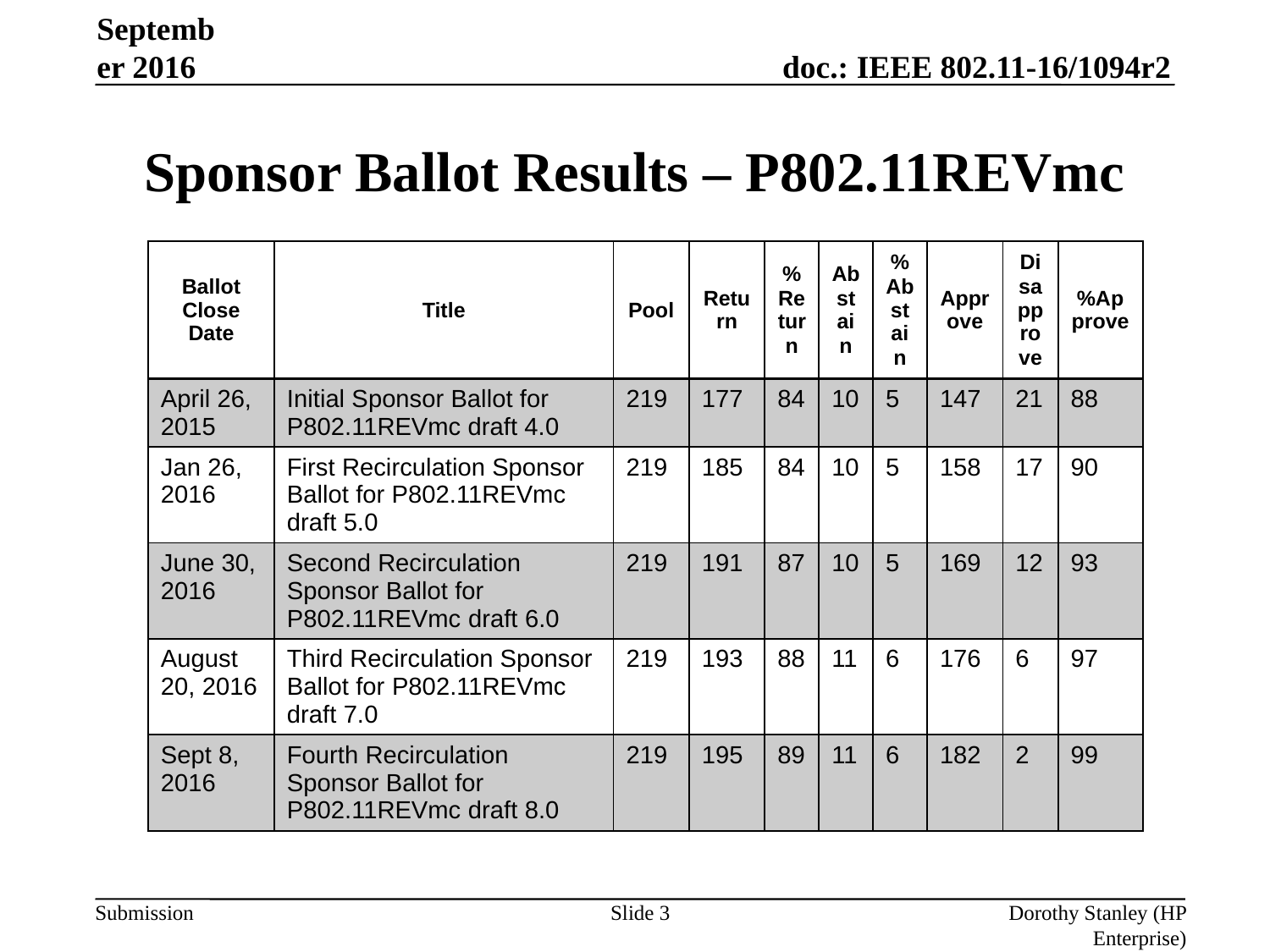

September 2016
# Sponsor Ballot Results – P802.11REVmc
| Ballot Close Date | Title | Pool | Return | %Return | Abstain | %Abstain | Approve | Disapprove | %Approve |
| --- | --- | --- | --- | --- | --- | --- | --- | --- | --- |
| April 26, 2015 | Initial Sponsor Ballot for P802.11REVmc draft 4.0 | 219 | 177 | 84 | 10 | 5 | 147 | 21 | 88 |
| Jan 26, 2016 | First Recirculation Sponsor Ballot for P802.11REVmc draft 5.0 | 219 | 185 | 84 | 10 | 5 | 158 | 17 | 90 |
| June 30, 2016 | Second Recirculation Sponsor Ballot for P802.11REVmc draft 6.0 | 219 | 191 | 87 | 10 | 5 | 169 | 12 | 93 |
| August 20, 2016 | Third Recirculation Sponsor Ballot for P802.11REVmc draft 7.0 | 219 | 193 | 88 | 11 | 6 | 176 | 6 | 97 |
| Sept 8, 2016 | Fourth Recirculation Sponsor Ballot for P802.11REVmc draft 8.0 | 219 | 195 | 89 | 11 | 6 | 182 | 2 | 99 |
Slide 3
Dorothy Stanley (HP Enterprise)